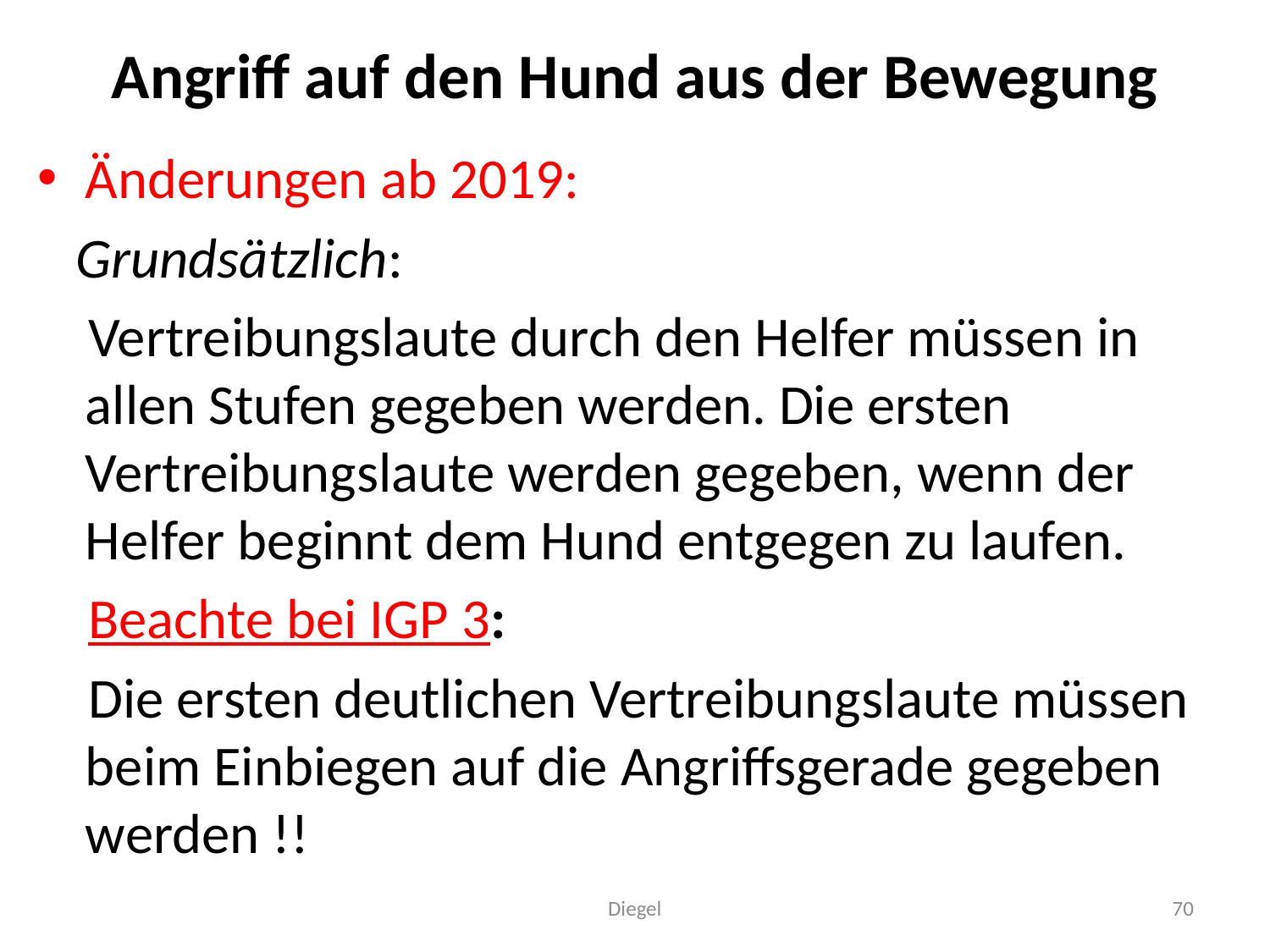

# Angriff auf den Hund aus der Bewegung
Änderungen ab 2019:
   Grundsätzlich:
    Vertreibungslaute durch den Helfer müssen in allen Stufen gegeben werden. Die ersten Vertreibungslaute werden gegeben, wenn der Helfer beginnt dem Hund entgegen zu laufen.
    Beachte bei IGP 3:
    Die ersten deutlichen Vertreibungslaute müssen beim Einbiegen auf die Angriffsgerade gegeben werden !!

Diegel
70